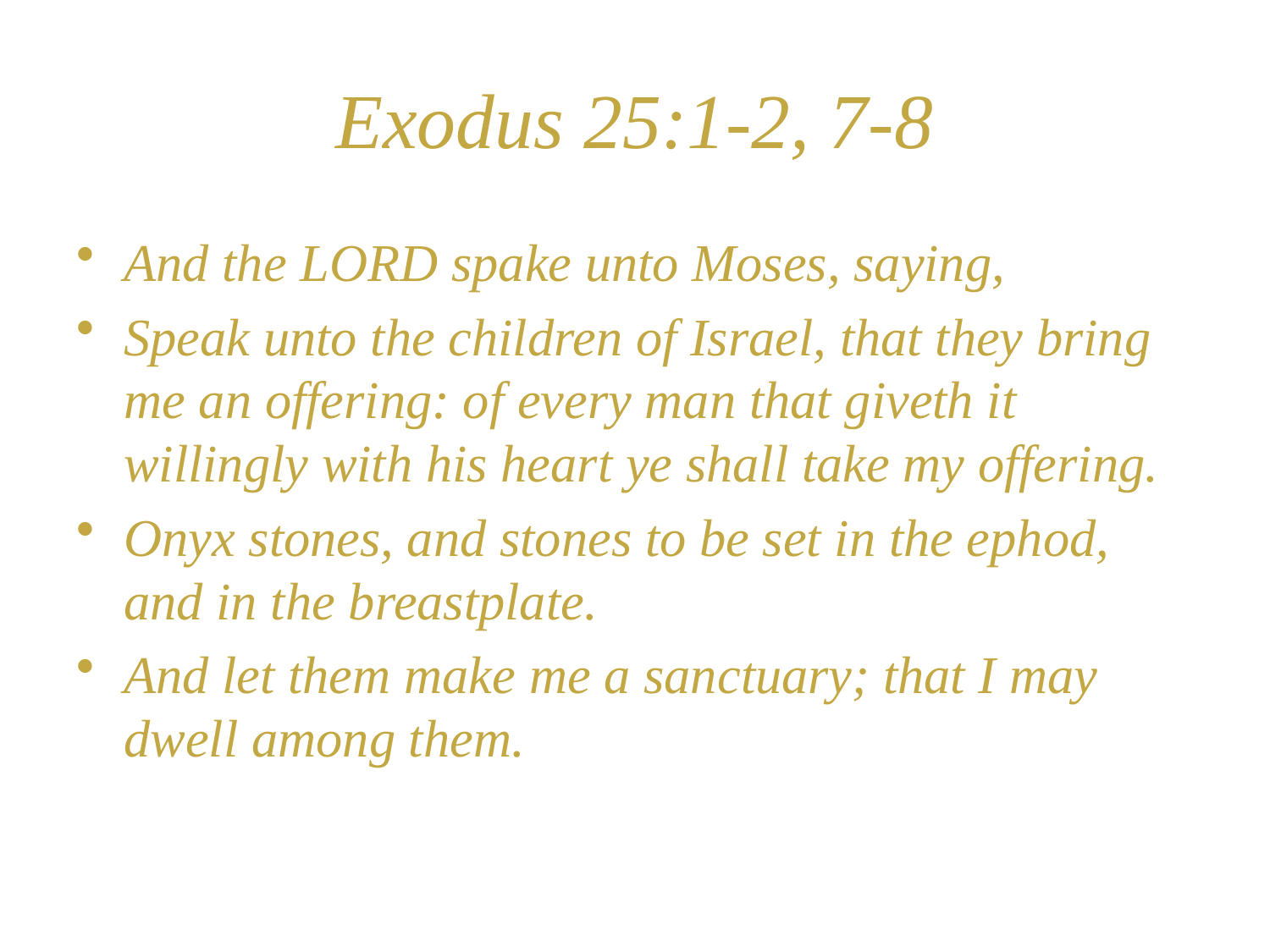

# Exodus 25:1-2, 7-8
And the LORD spake unto Moses, saying,
Speak unto the children of Israel, that they bring me an offering: of every man that giveth it willingly with his heart ye shall take my offering.
Onyx stones, and stones to be set in the ephod, and in the breastplate.
And let them make me a sanctuary; that I may dwell among them.